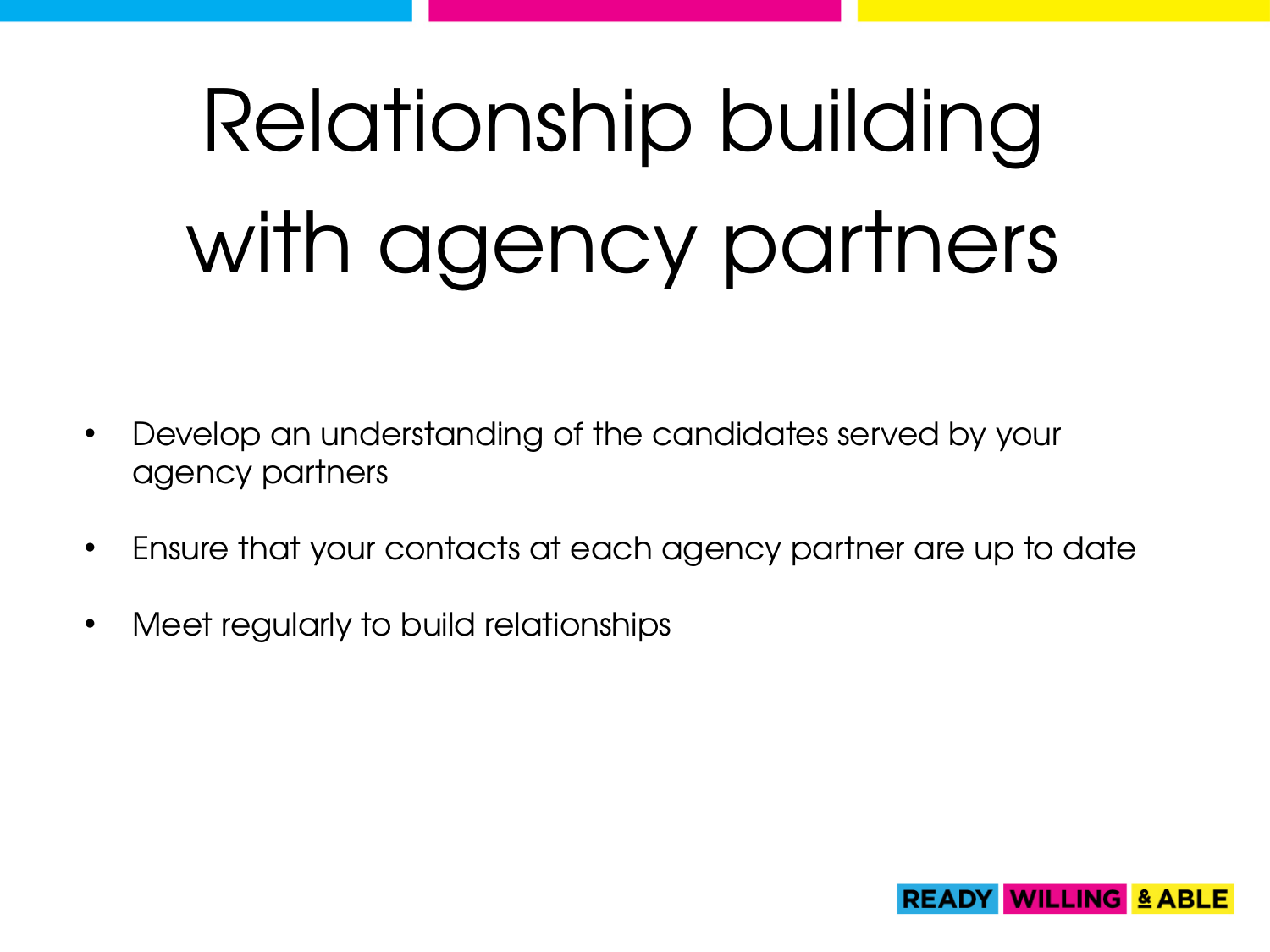

Relationship building with agency partners

Develop an understanding of the candidates served by your agency partners

Ensure that your contacts at each agency partner are up to date

Meet regularly to build relationships